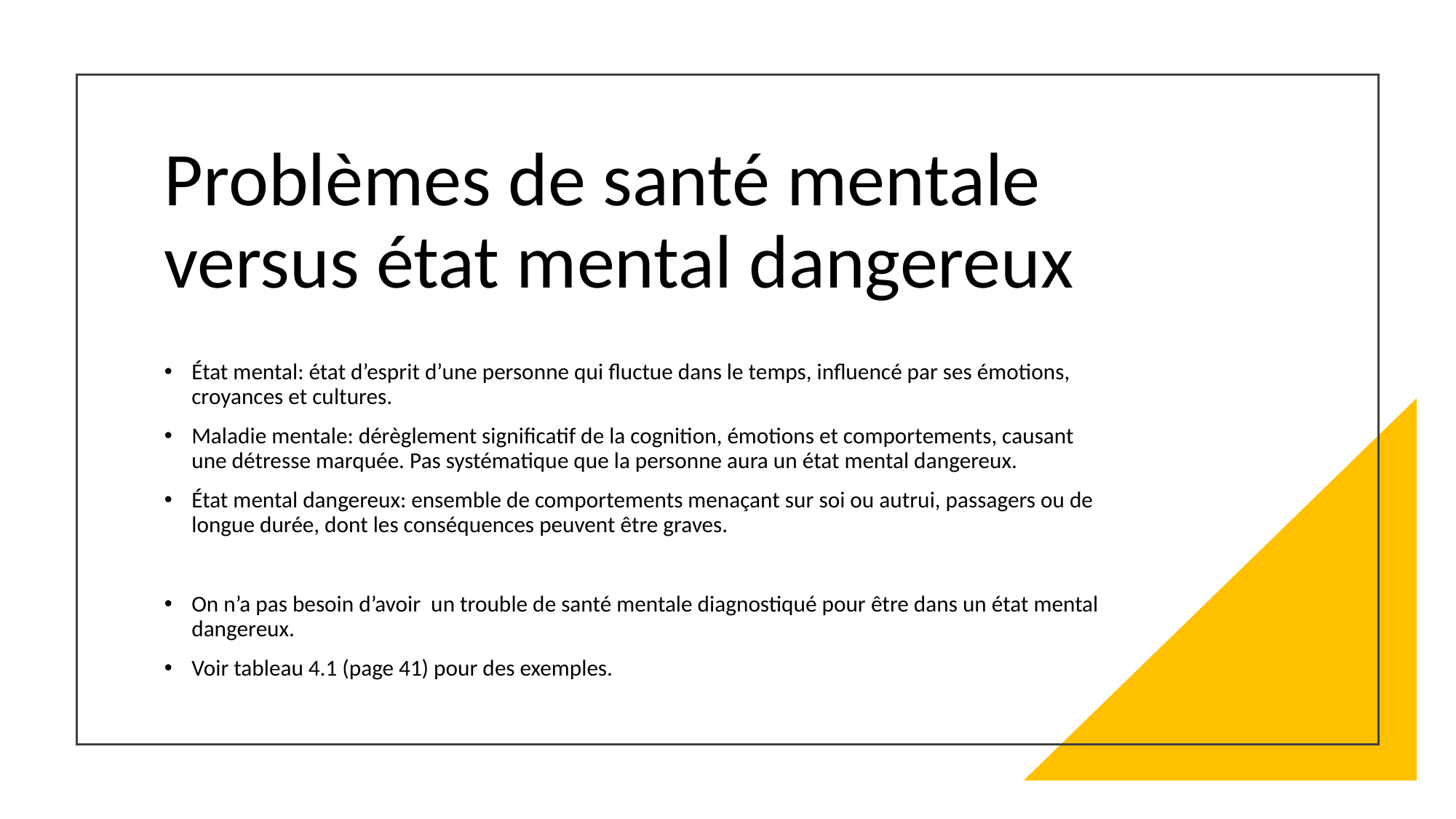

# Problèmes de santé mentale versus état mental dangereux
État mental: état d’esprit d’une personne qui fluctue dans le temps, influencé par ses émotions, croyances et cultures.
Maladie mentale: dérèglement significatif de la cognition, émotions et comportements, causant une détresse marquée. Pas systématique que la personne aura un état mental dangereux.
État mental dangereux: ensemble de comportements menaçant sur soi ou autrui, passagers ou de longue durée, dont les conséquences peuvent être graves.

On n’a pas besoin d’avoir  un trouble de santé mentale diagnostiqué pour être dans un état mental dangereux.
Voir tableau 4.1 (page 41) pour des exemples.